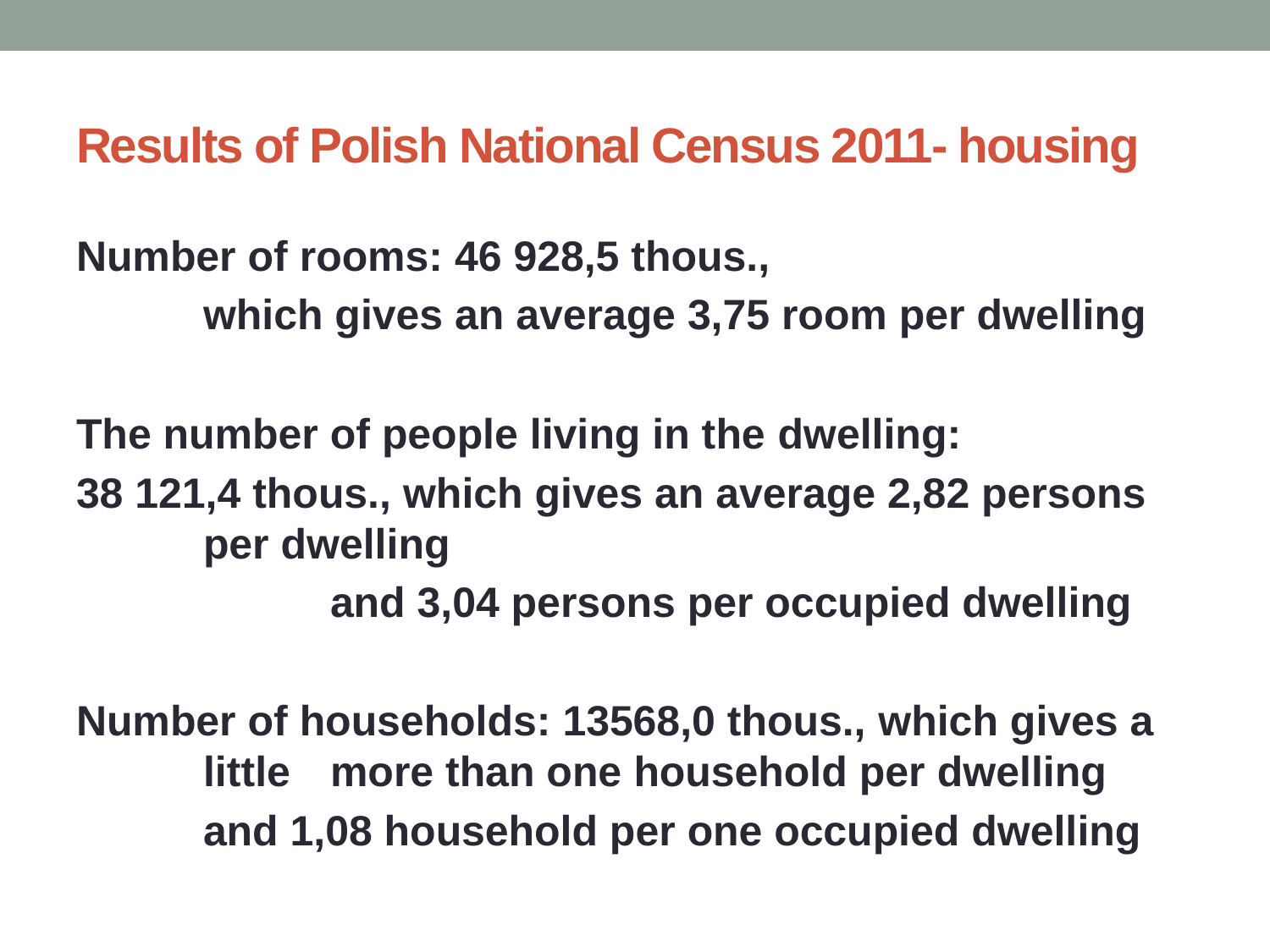

# Results of Polish National Census 2011- housing
Number of rooms: 46 928,5 thous.,
	which gives an average 3,75 room per dwelling

The number of people living in the dwelling:
38 121,4 thous., which gives an average 2,82 persons 	per dwelling
		and 3,04 persons per occupied dwelling

Number of households: 13568,0 thous., which gives a 	little 	more than one household per dwelling
	and 1,08 household per one occupied dwelling